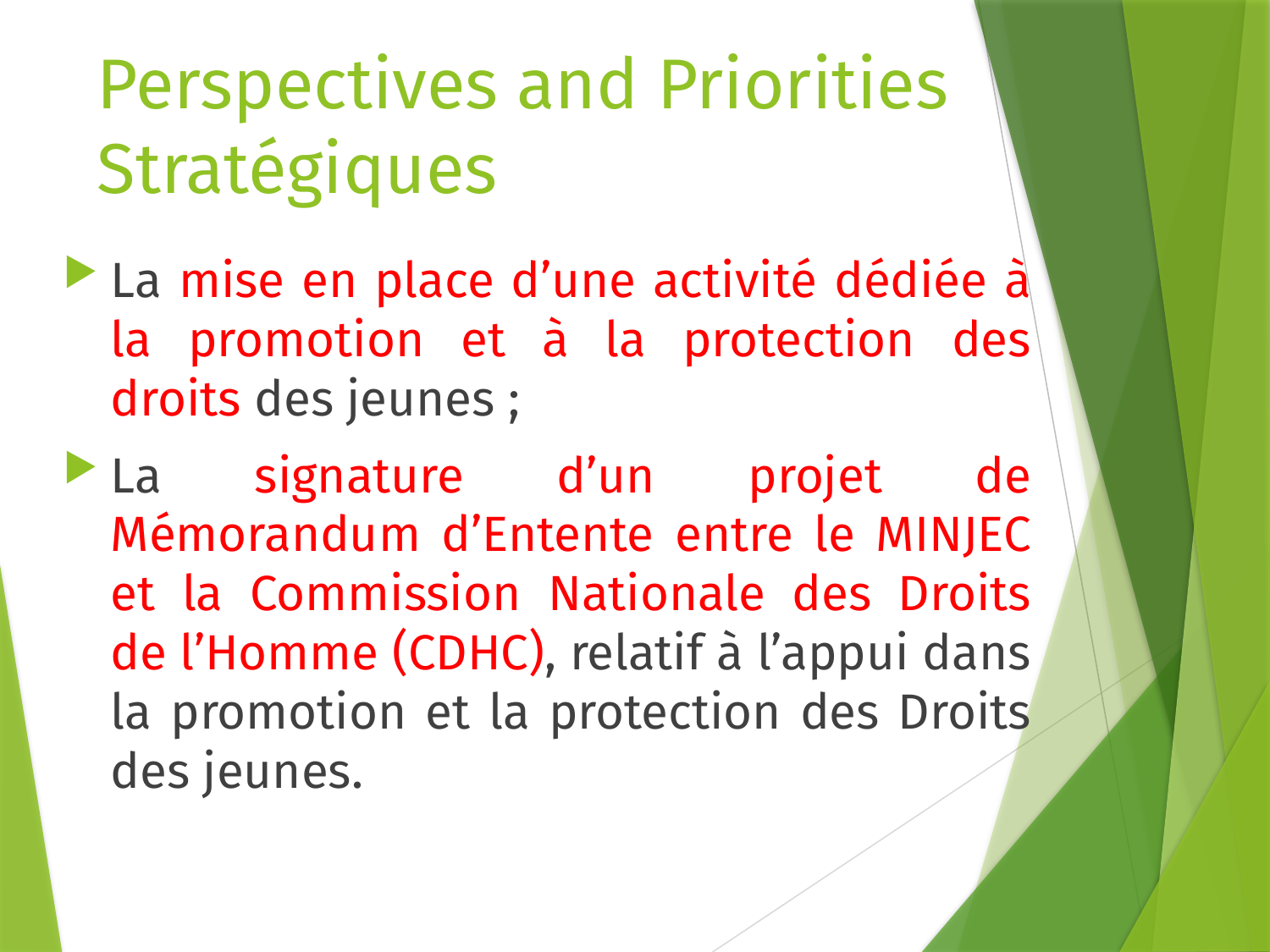

# Perspectives and Priorities Stratégiques
La mise en place d’une activité dédiée à la promotion et à la protection des droits des jeunes ;
La signature d’un projet de Mémorandum d’Entente entre le MINJEC et la Commission Nationale des Droits de l’Homme (CDHC), relatif à l’appui dans la promotion et la protection des Droits des jeunes.